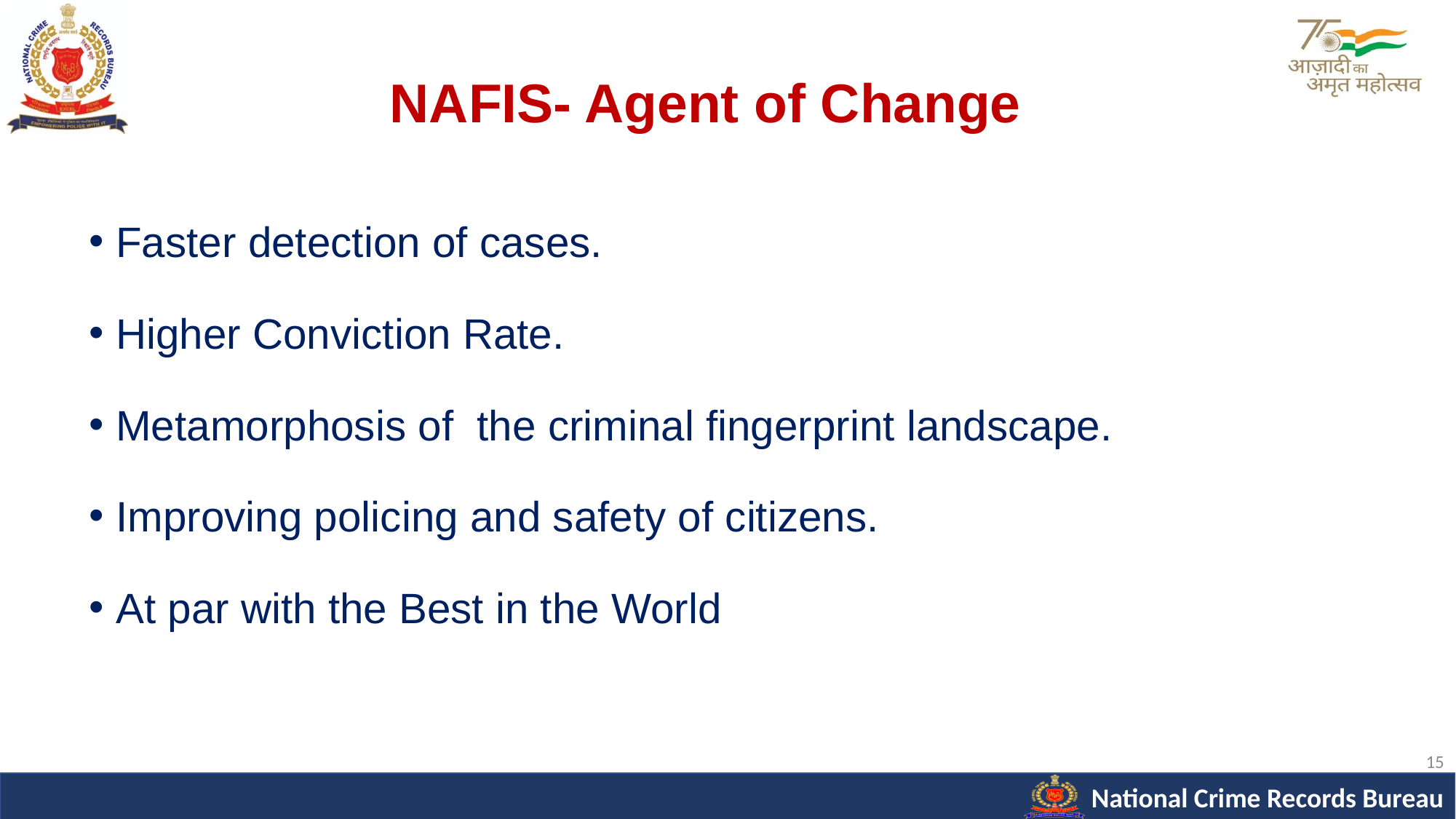

# NAFIS- Agent of Change
Faster detection of cases.
Higher Conviction Rate.
Metamorphosis of  the criminal fingerprint landscape.
Improving policing and safety of citizens.
At par with the Best in the World

15